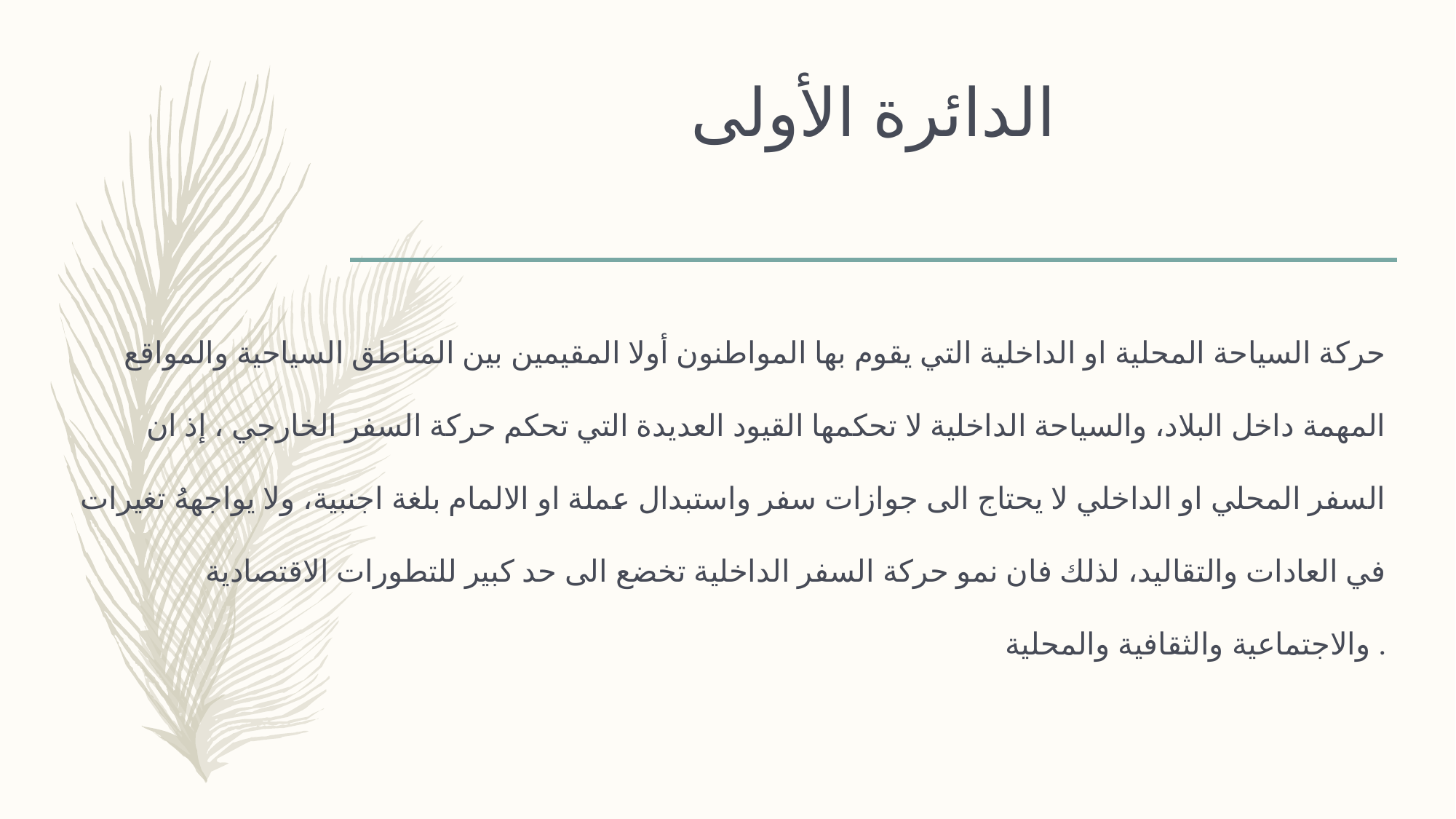

# الدائرة الأولى
حركة السياحة المحلية او الداخلية التي يقوم بها المواطنون أولا المقيمين بين المناطق السياحية والمواقع المهمة داخل البلاد، والسياحة الداخلية لا تحكمها القيود العديدة التي تحكم حركة السفر الخارجي ، إذ ان السفر المحلي او الداخلي لا يحتاج الى جوازات سفر واستبدال عملة او الالمام بلغة اجنبية، ولا يواجههُ تغيرات في العادات والتقاليد، لذلك فان نمو حركة السفر الداخلية تخضع الى حد كبير للتطورات الاقتصادية والاجتماعية والثقافية والمحلية .